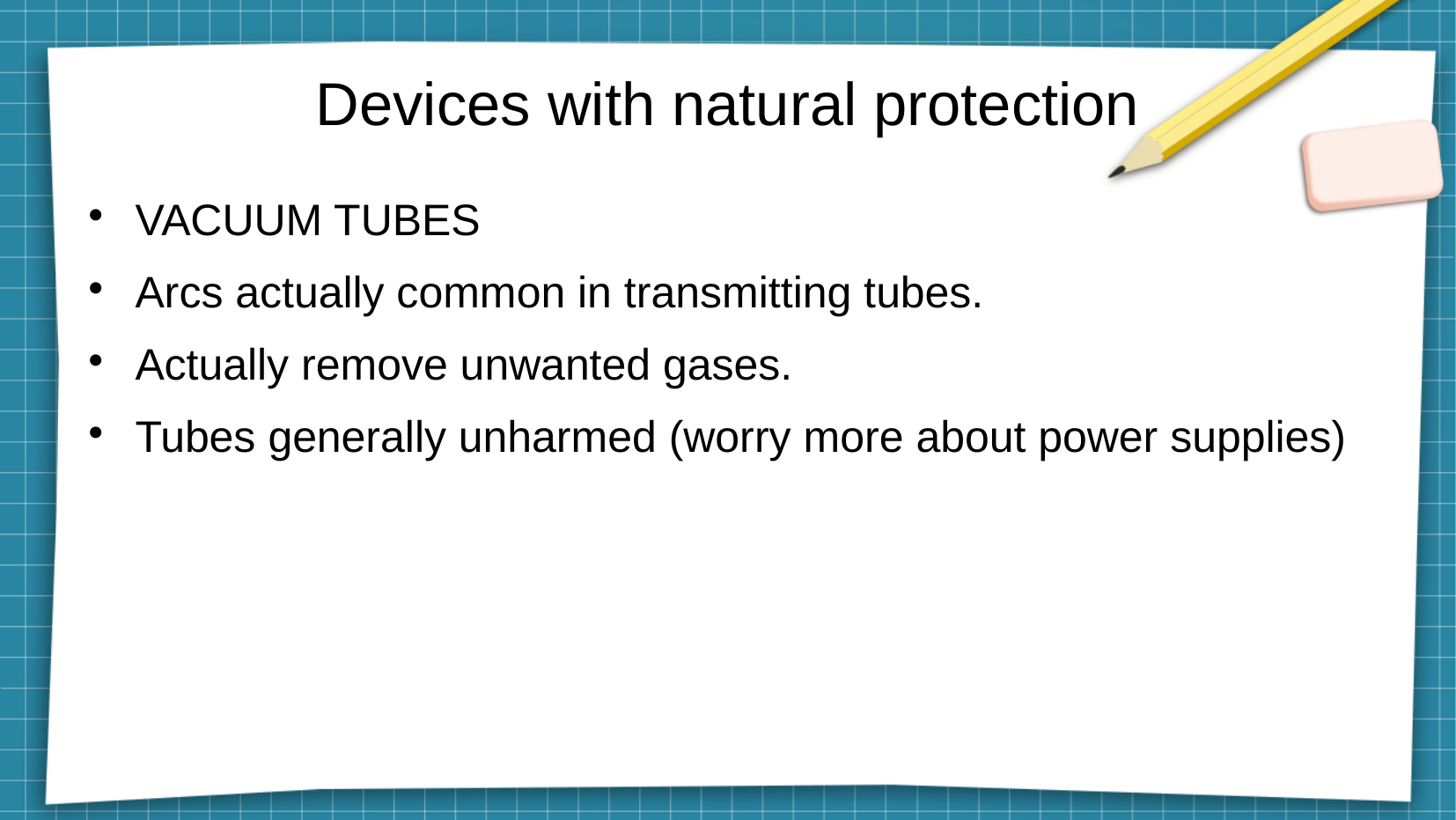

# Devices with natural protection
VACUUM TUBES
Arcs actually common in transmitting tubes.
Actually remove unwanted gases.
Tubes generally unharmed (worry more about power supplies)